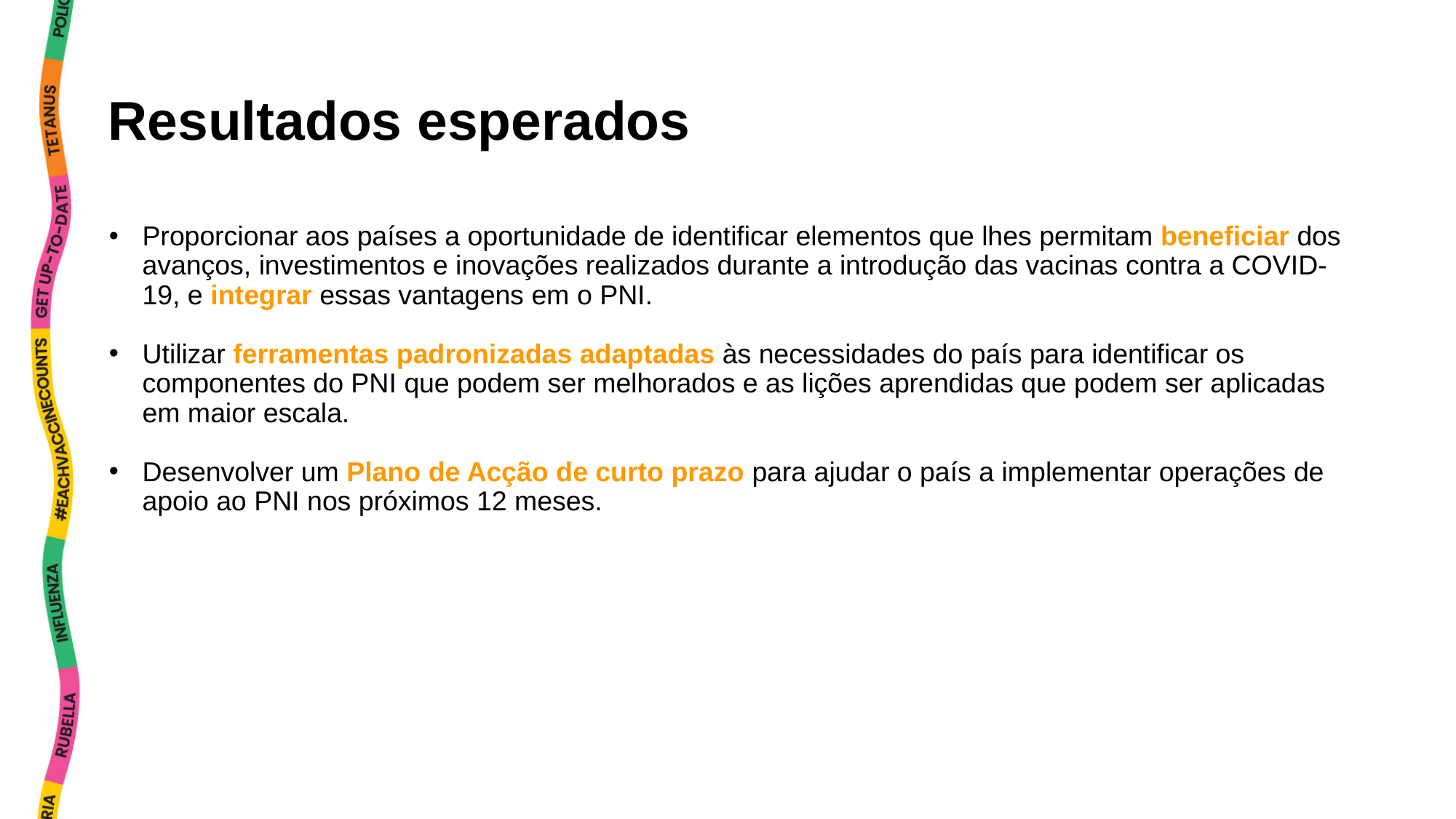

# Resultados esperados
Proporcionar aos países a oportunidade de identificar elementos que lhes permitam beneficiar dos avanços, investimentos e inovações realizados durante a introdução das vacinas contra a COVID-19, e integrar essas vantagens em o PNI.

Utilizar ferramentas padronizadas adaptadas às necessidades do país para identificar os componentes do PNI que podem ser melhorados e as lições aprendidas que podem ser aplicadas em maior escala.

Desenvolver um Plano de Acção de curto prazo para ajudar o país a implementar operações de apoio ao PNI nos próximos 12 meses.